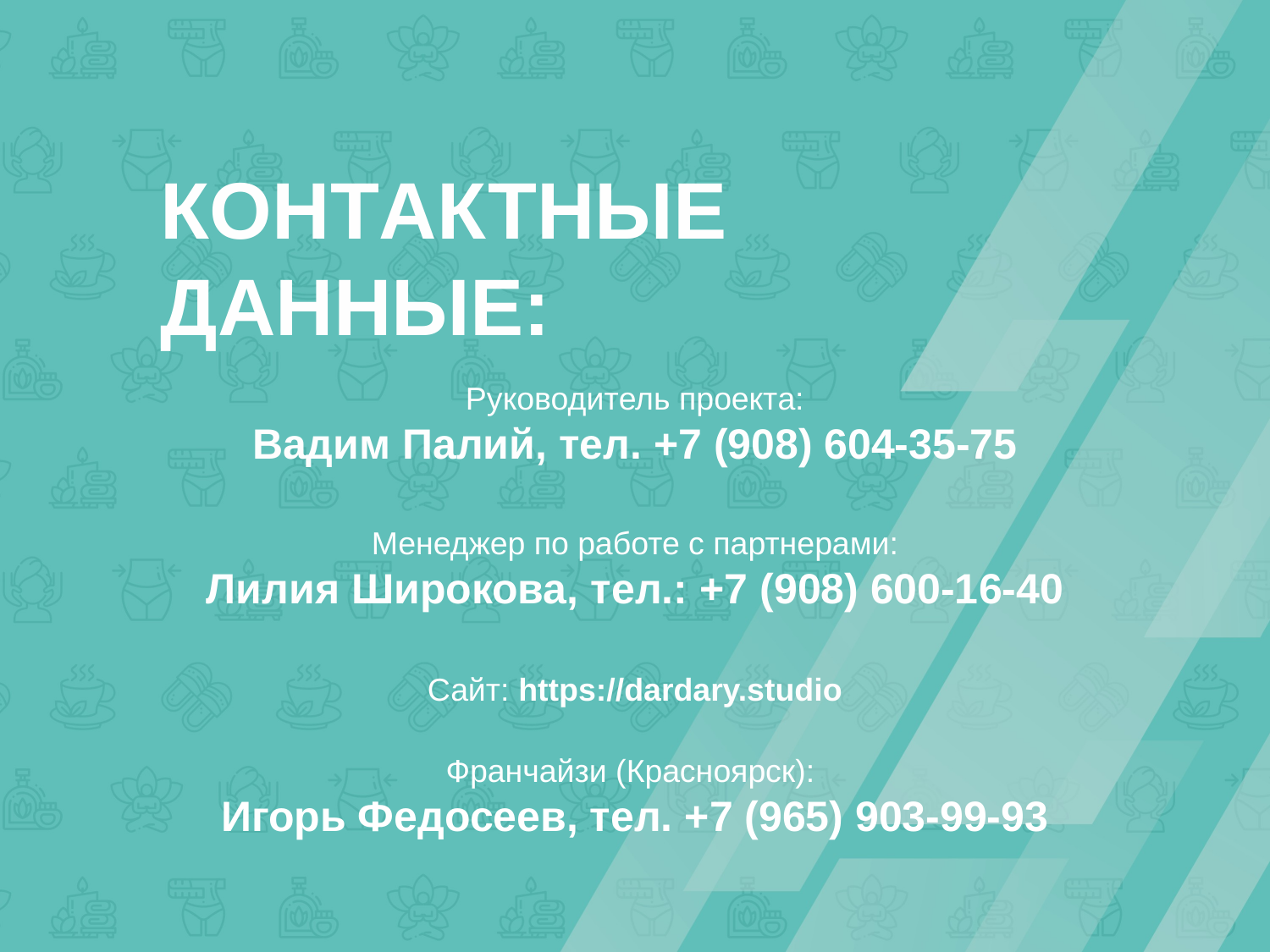

КОНТАКТНЫЕ ДАННЫЕ:
Руководитель проекта:
Вадим Палий, тел. +7 (908) 604-35-75

Менеджер по работе с партнерами:
Лилия Широкова, тел.: +7 (908) 600-16-40

Сайт: https://dardary.studio
Франчайзи (Красноярск):
Игорь Федосеев, тел. +7 (965) 903-99-93